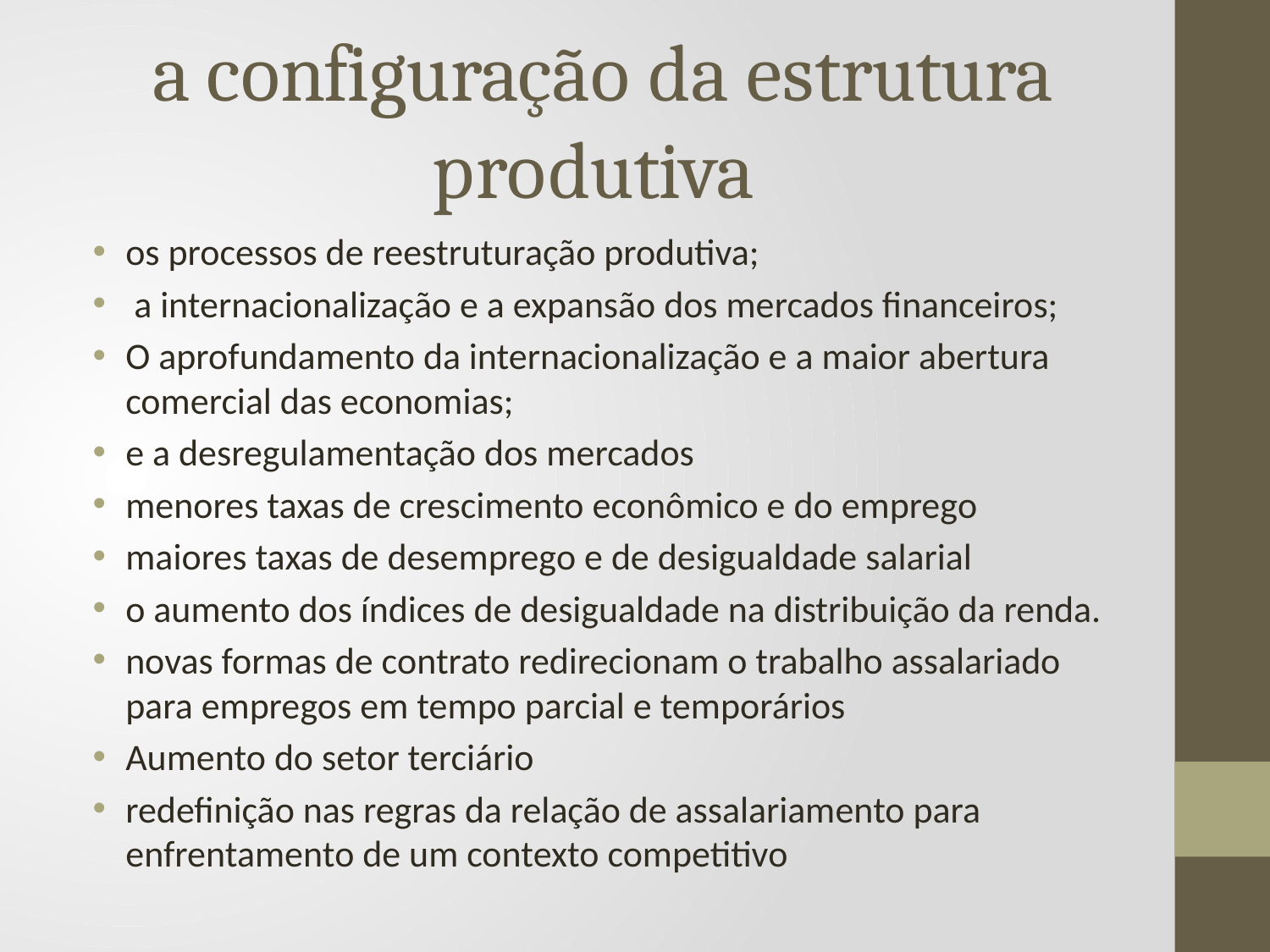

# a configuração da estrutura produtiva
os processos de reestruturação produtiva;
 a internacionalização e a expansão dos mercados financeiros;
O aprofundamento da internacionalização e a maior abertura comercial das economias;
e a desregulamentação dos mercados
menores taxas de crescimento econômico e do emprego
maiores taxas de desemprego e de desigualdade salarial
o aumento dos índices de desigualdade na distribuição da renda.
novas formas de contrato redirecionam o trabalho assalariado para empregos em tempo parcial e temporários
Aumento do setor terciário
redefinição nas regras da relação de assalariamento para enfrentamento de um contexto competitivo